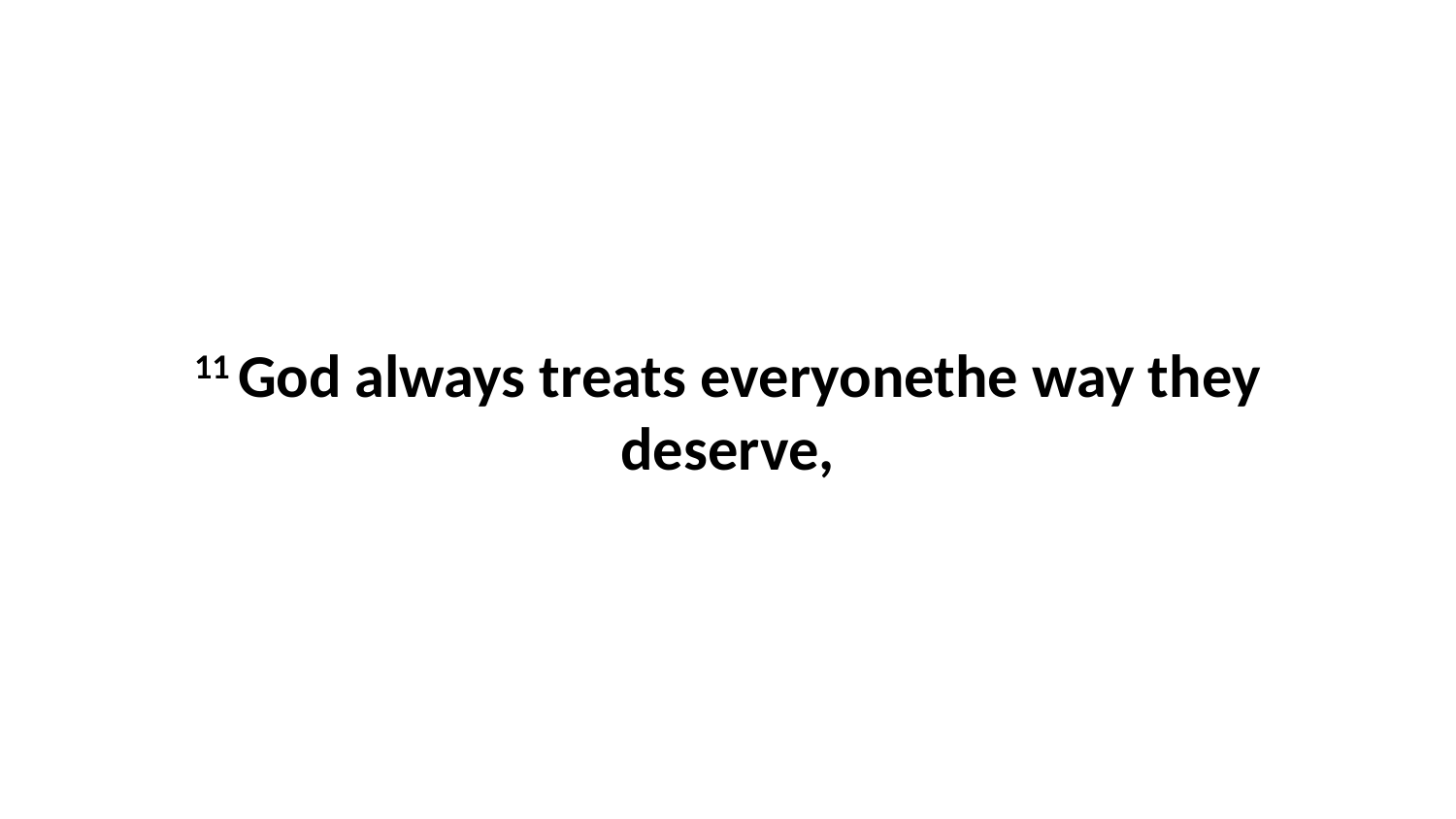

11 God always treats everyonethe way they deserve,